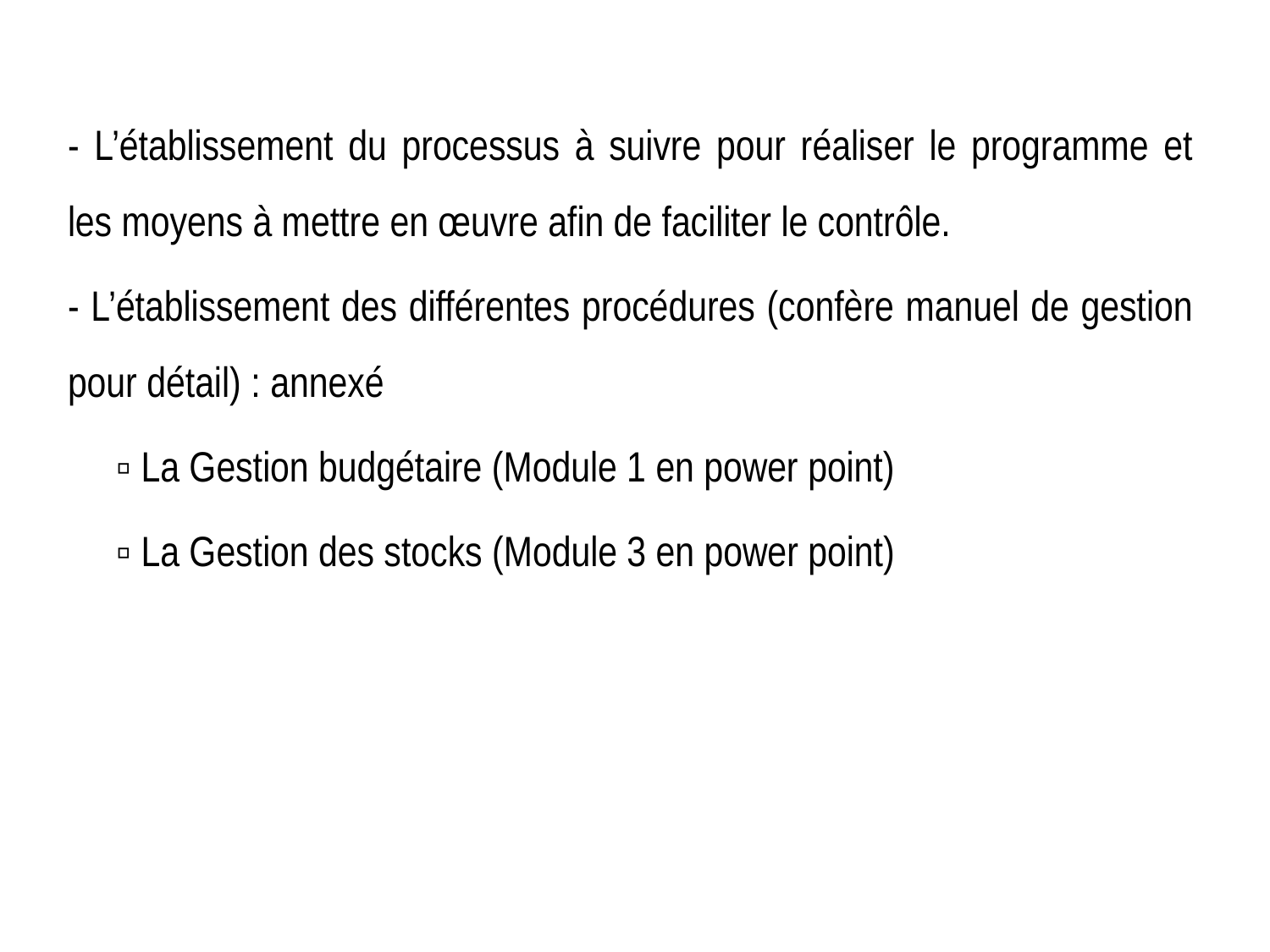

- L’établissement du processus à suivre pour réaliser le programme et les moyens à mettre en œuvre afin de faciliter le contrôle.
- L’établissement des différentes procédures (confère manuel de gestion pour détail) : annexé
     ▫ La Gestion budgétaire (Module 1 en power point)
     ▫ La Gestion des stocks (Module 3 en power point)